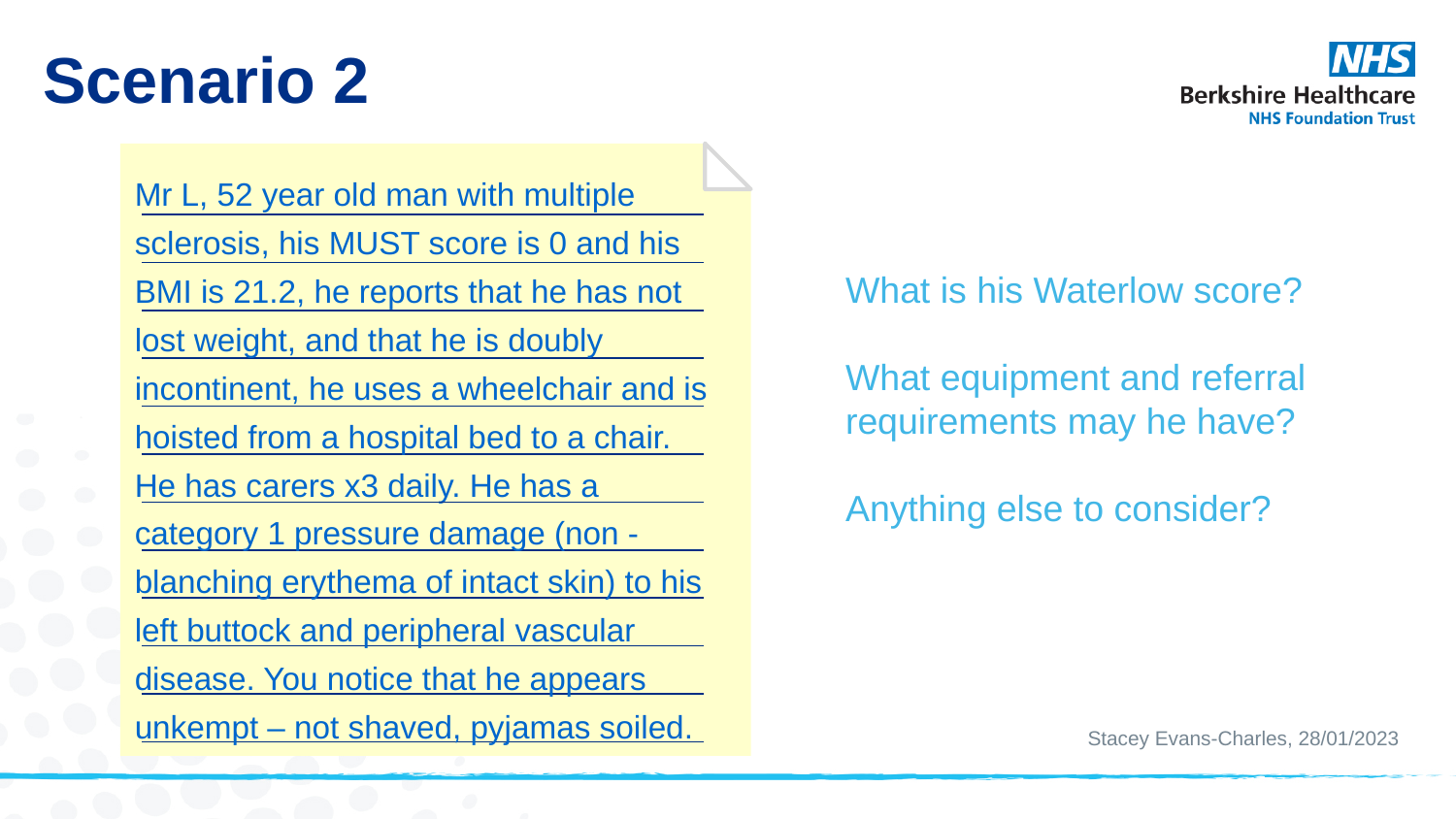

Scenario 2

Mr L, 52 year old man with multiple sclerosis, his MUST score is 0 and his BMI is 21.2, he reports that he has not lost weight, and that he is doubly incontinent, he uses a wheelchair and is hoisted from a hospital bed to a chair. He has carers x3 daily. He has a category 1 pressure damage (non -blanching erythema of intact skin) to his left buttock and peripheral vascular disease. You notice that he appears unkempt – not shaved, pyjamas soiled.
What is his Waterlow score?

What equipment and referral requirements may he have?

Anything else to consider?
Stacey Evans-Charles, 28/01/2023